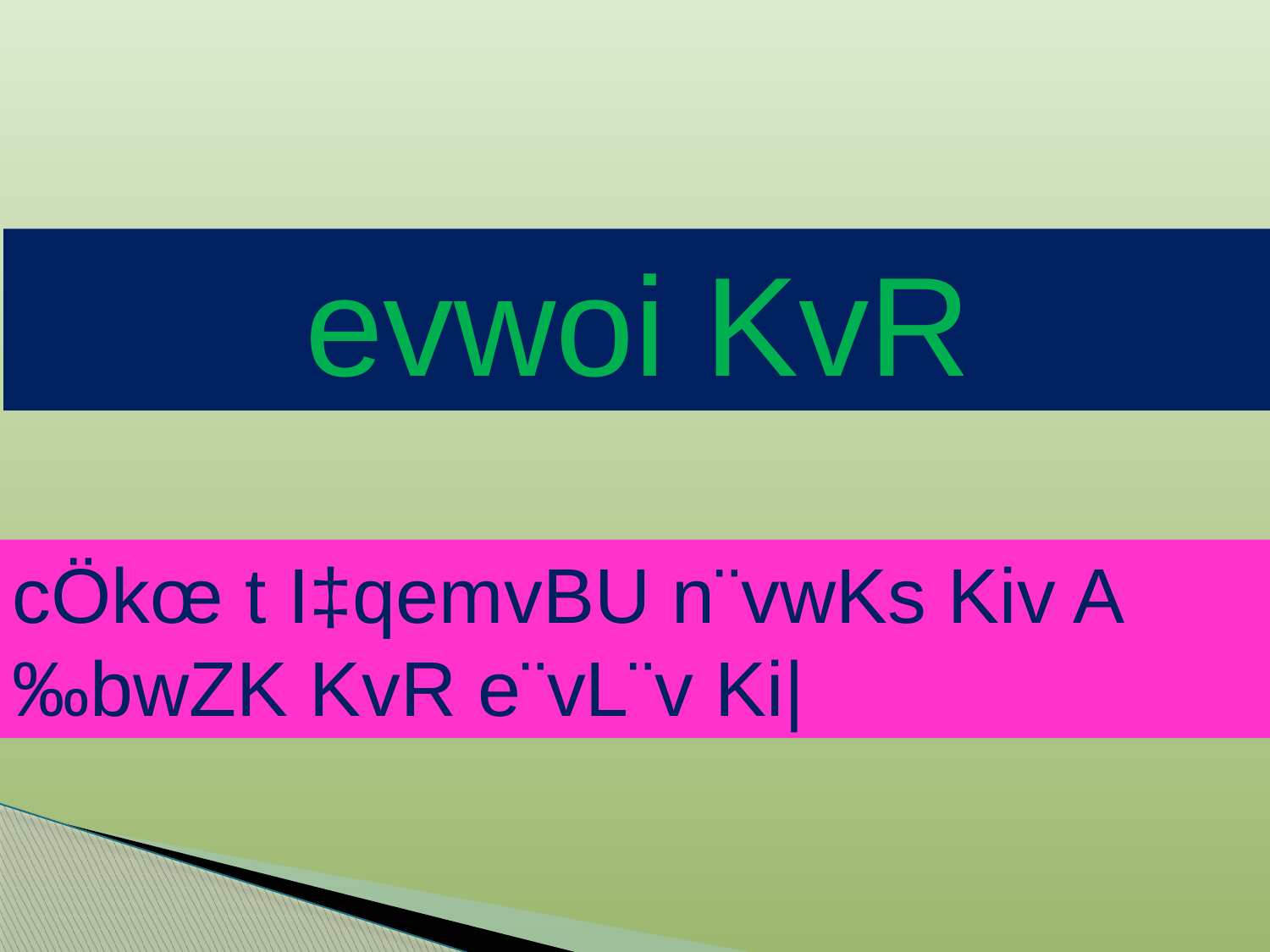

evwoi KvR
cÖkœ t I‡qemvBU n¨vwKs Kiv A‰bwZK KvR e¨vL¨v Ki|